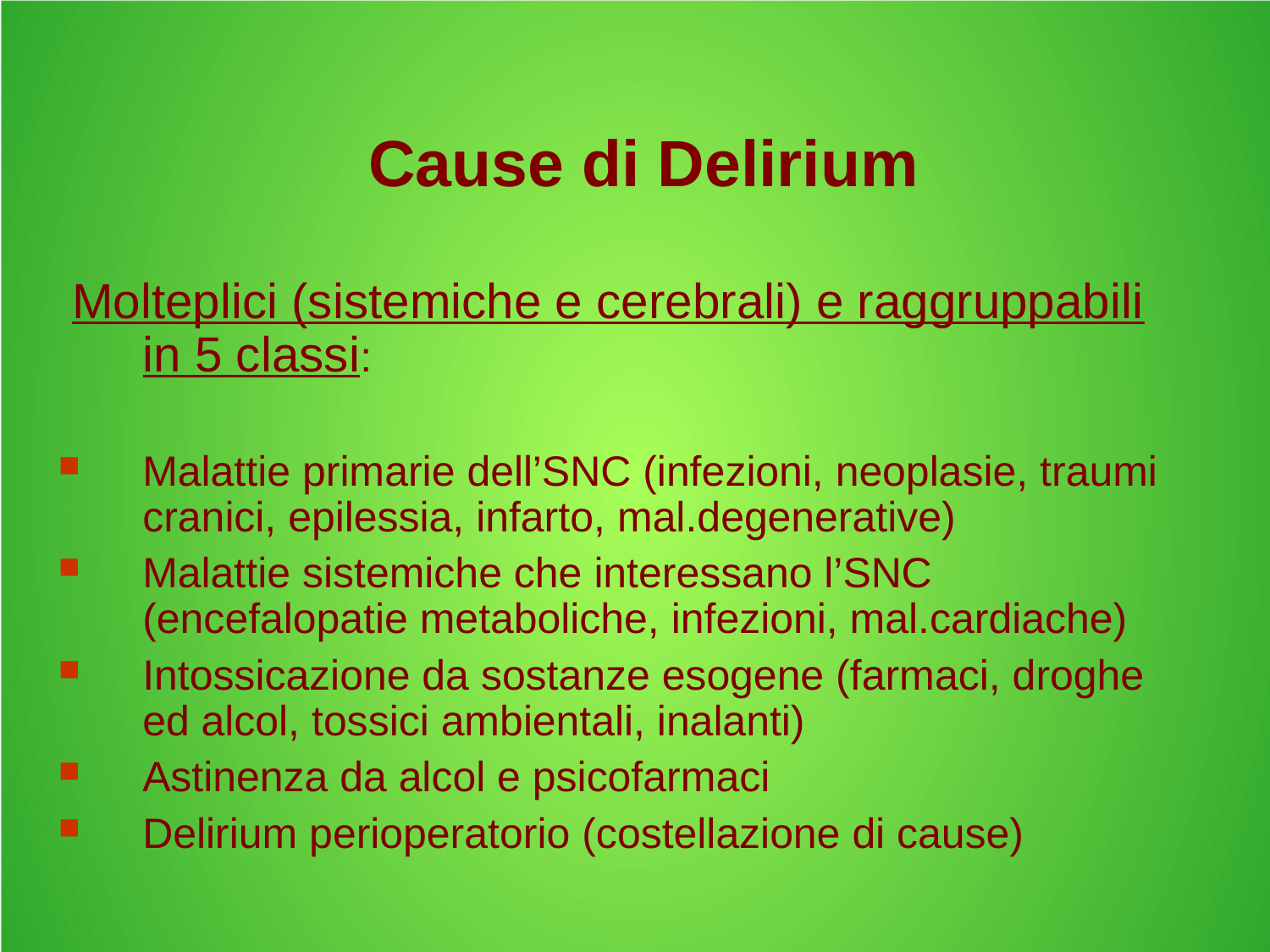

# Cause di Delirium
 Molteplici (sistemiche e cerebrali) e raggruppabili in 5 classi:

Malattie primarie dell’SNC (infezioni, neoplasie, traumi cranici, epilessia, infarto, mal.degenerative)
Malattie sistemiche che interessano l’SNC (encefalopatie metaboliche, infezioni, mal.cardiache)
Intossicazione da sostanze esogene (farmaci, droghe ed alcol, tossici ambientali, inalanti)
Astinenza da alcol e psicofarmaci
Delirium perioperatorio (costellazione di cause)